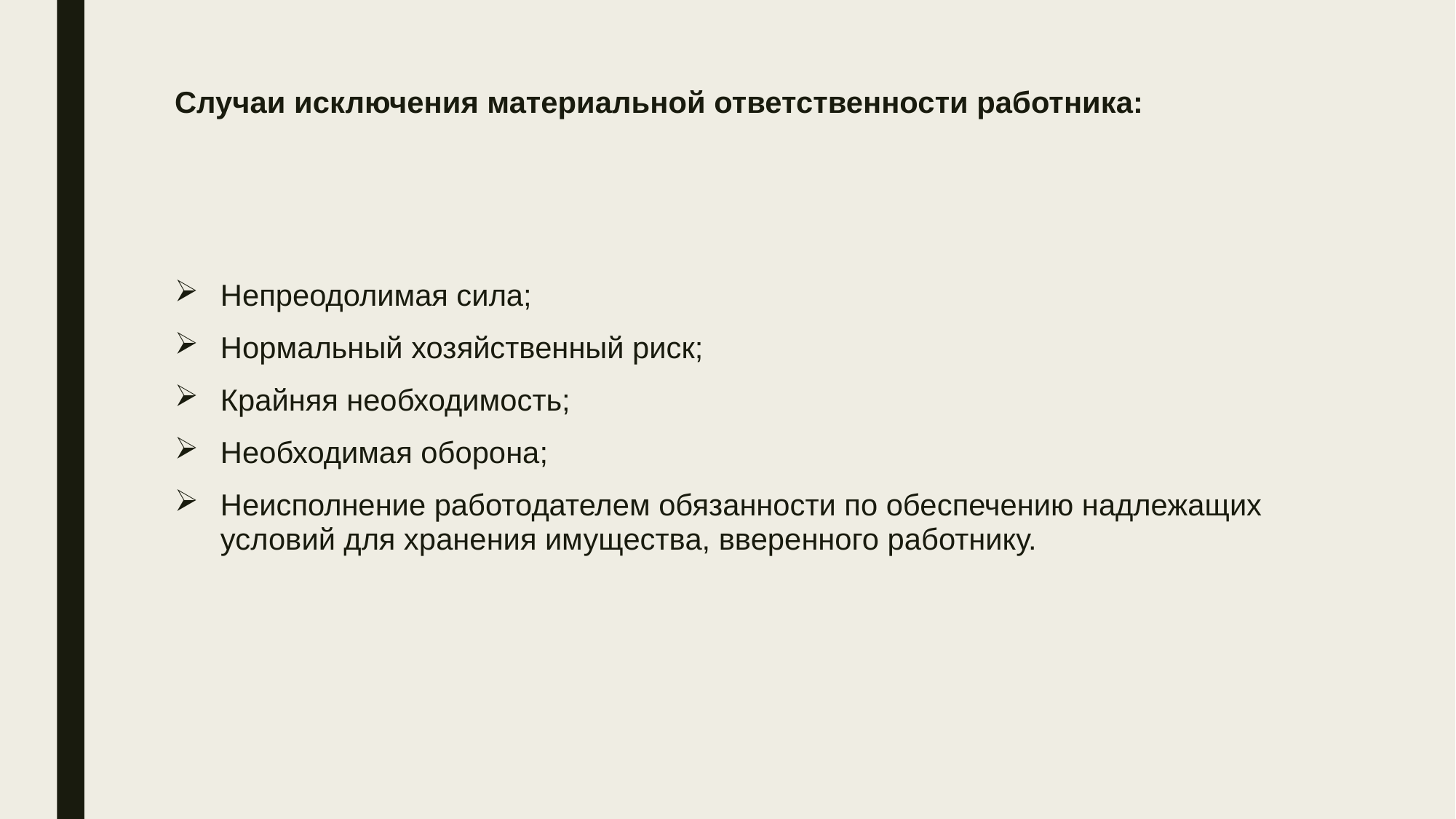

# Случаи исключения материальной ответственности работника:
Непреодолимая сила;
Нормальный хозяйственный риск;
Крайняя необходимость;
Необходимая оборона;
Неисполнение работодателем обязанности по обеспечению надлежащих условий для хранения имущества, вверенного работнику.